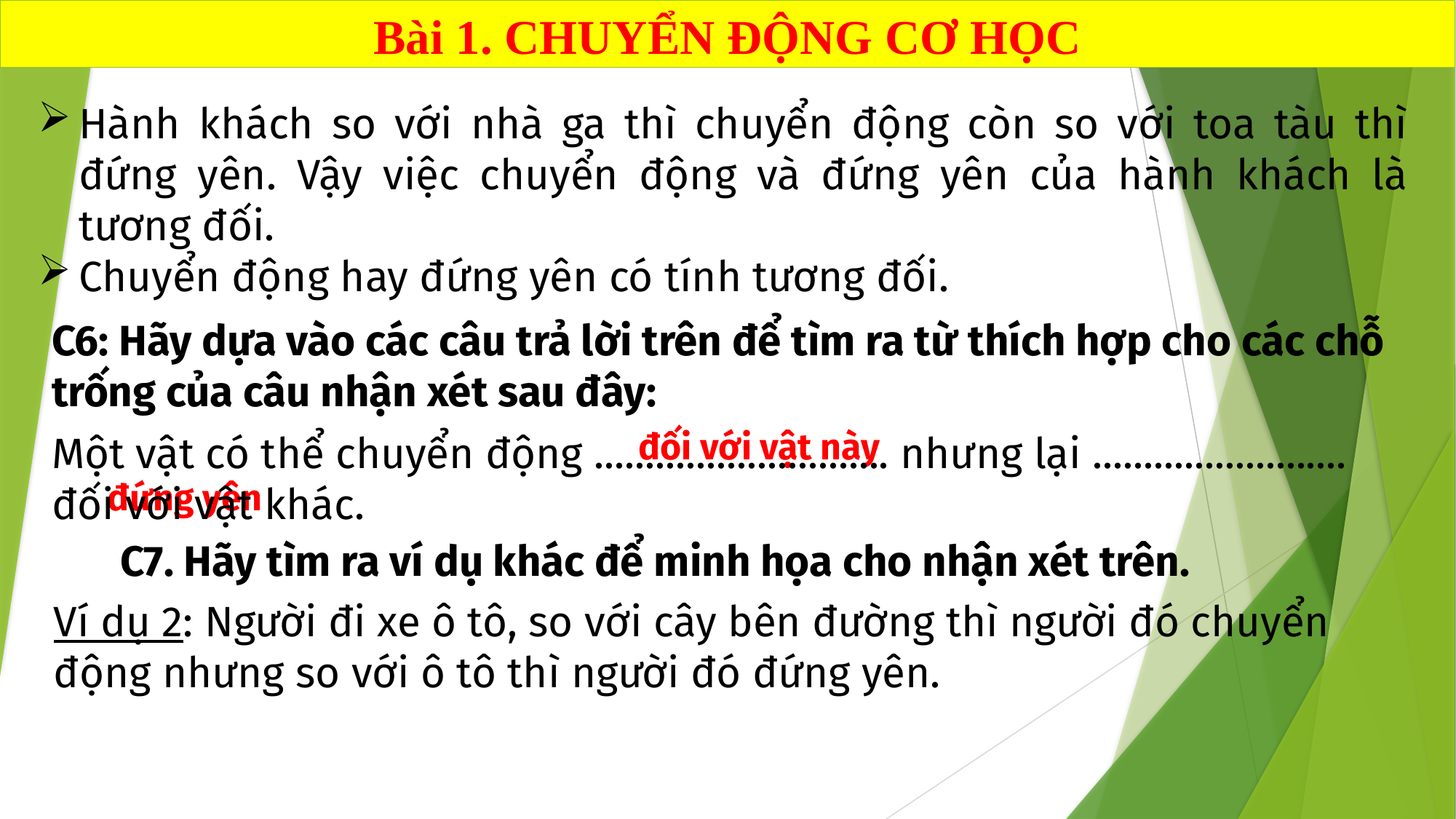

Bài 1. CHUYỂN ĐỘNG CƠ HỌC
Hành khách so với nhà ga thì chuyển động còn so với toa tàu thì đứng yên. Vậy việc chuyển động và đứng yên của hành khách là tương đối.
Chuyển động hay đứng yên có tính tương đối.
C6: Hãy dựa vào các câu trả lời trên để tìm ra từ thích hợp cho các chỗ trống của câu nhận xét sau đây:
đối với vật này
Một vật có thể chuyển động ............................. nhưng lại ......................... đối với vật khác.
đứng yên
C7. Hãy tìm ra ví dụ khác để minh họa cho nhận xét trên.
Ví dụ 2: Người đi xe ô tô, so với cây bên đường thì người đó chuyển động nhưng so với ô tô thì người đó đứng yên.